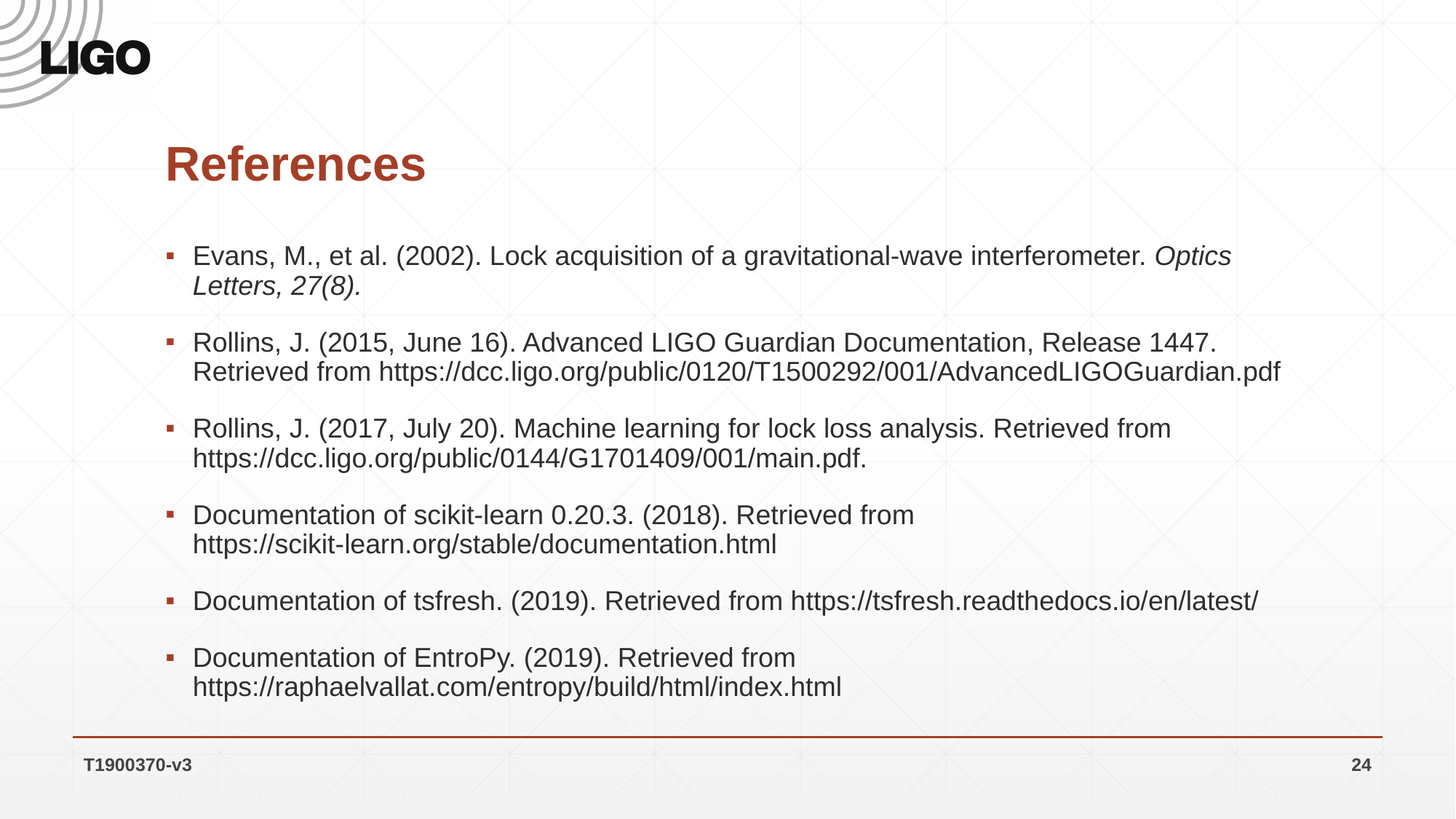

# References
Evans, M., et al. (2002). Lock acquisition of a gravitational-wave interferometer. Optics Letters, 27(8).
Rollins, J. (2015, June 16). Advanced LIGO Guardian Documentation, Release 1447. Retrieved from https://dcc.ligo.org/public/0120/T1500292/001/AdvancedLIGOGuardian.pdf
Rollins, J. (2017, July 20). Machine learning for lock loss analysis. Retrieved from https://dcc.ligo.org/public/0144/G1701409/001/main.pdf.
Documentation of scikit-learn 0.20.3. (2018). Retrieved from https://scikit-learn.org/stable/documentation.html
Documentation of tsfresh. (2019). Retrieved from https://tsfresh.readthedocs.io/en/latest/
Documentation of EntroPy. (2019). Retrieved from https://raphaelvallat.com/entropy/build/html/index.html
T1900370-v3
24